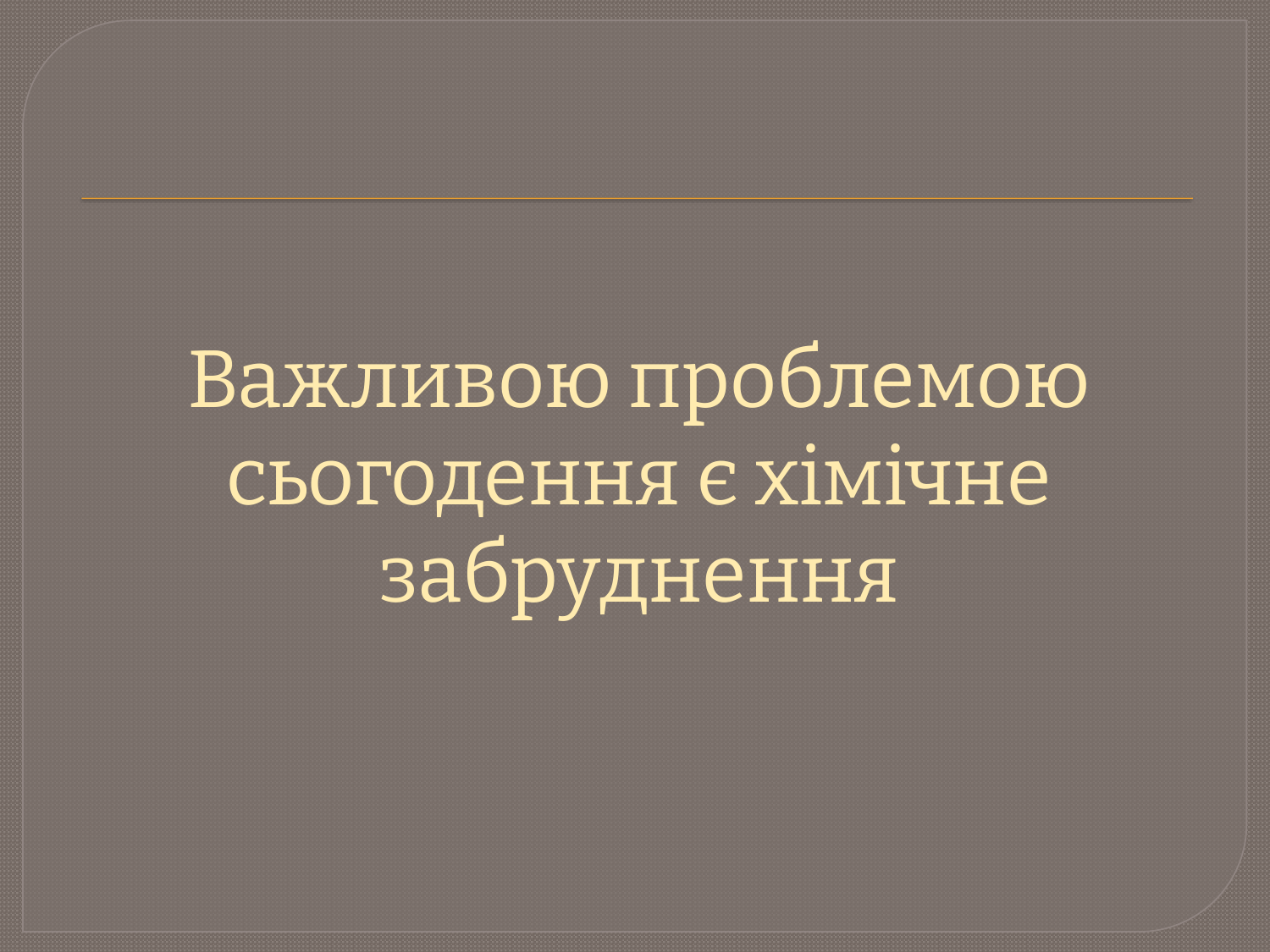

# Важливою проблемою сьогодення є хімічне забруднення